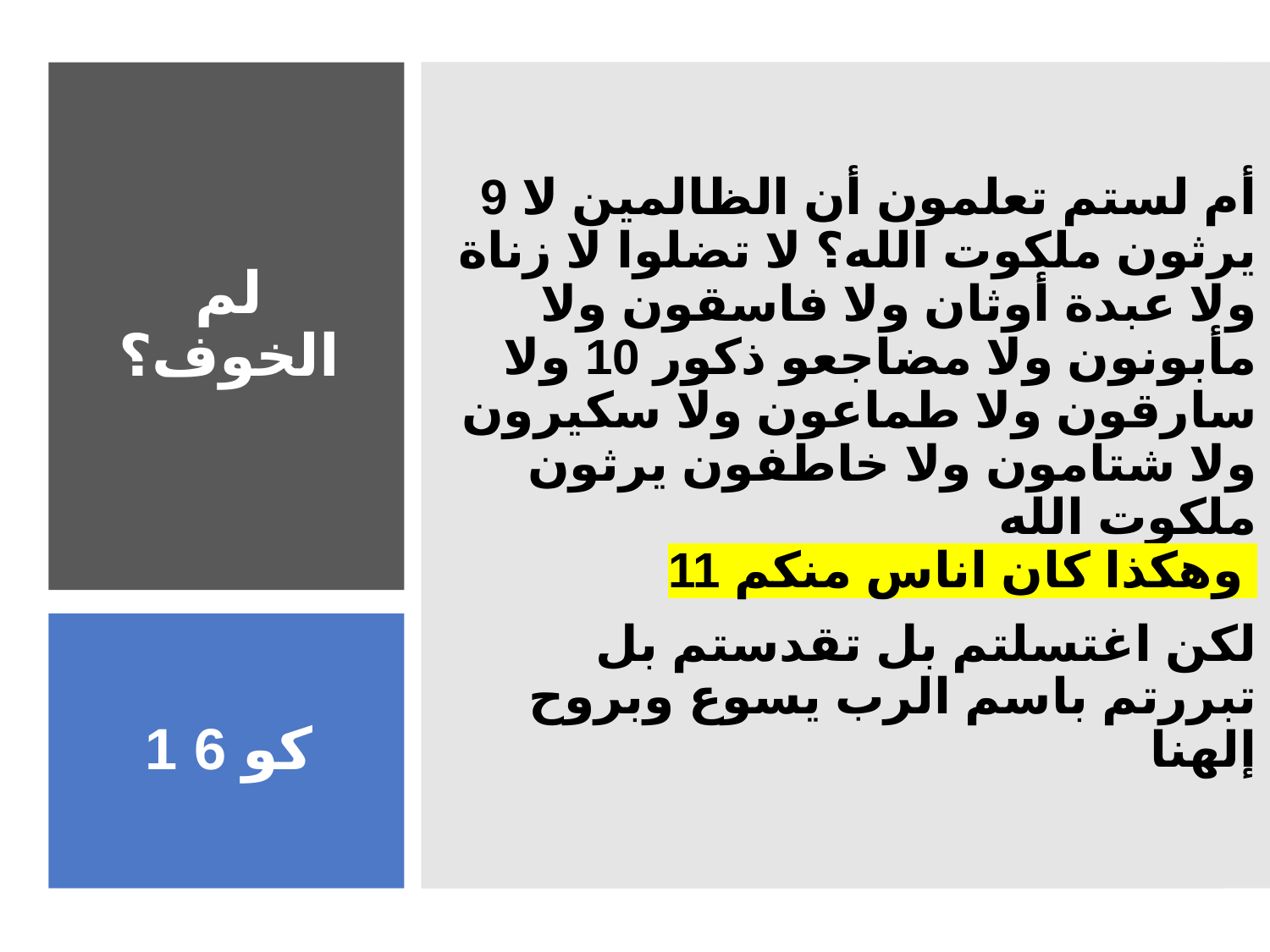

9 أم لستم تعلمون أن الظالمين لا يرثون ملكوت الله؟ لا تضلوا لا زناة ولا عبدة أوثان ولا فاسقون ولا مأبونون ولا مضاجعو ذكور 10 ولا سارقون ولا طماعون ولا سكيرون ولا شتامون ولا خاطفون يرثون ملكوت الله
11 وهكذا كان اناس منكم

لكن اغتسلتم بل تقدستم بل تبررتم باسم الرب يسوع وبروح إلهنا

لم الخوف؟

1 كو 6